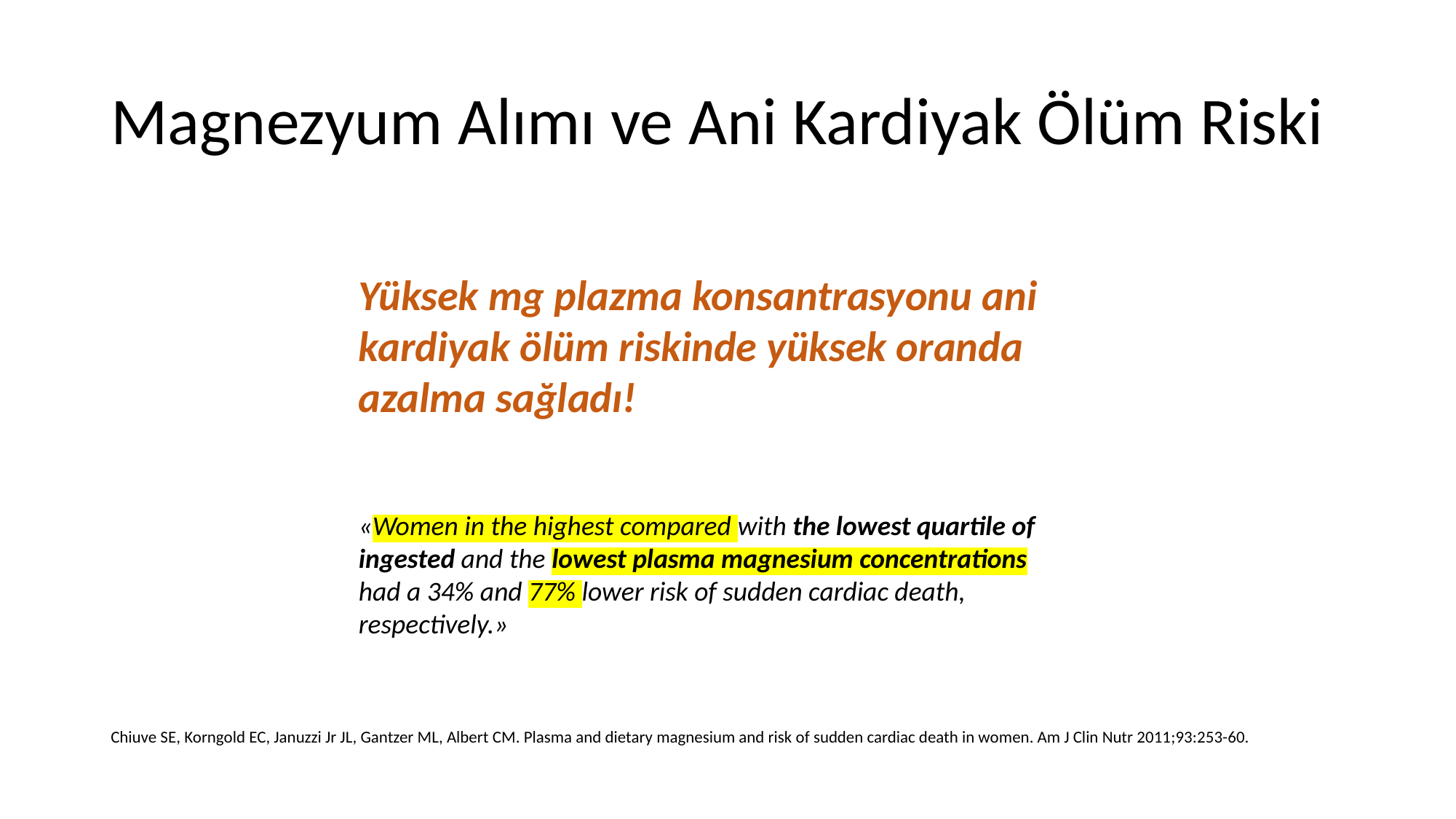

# Magnezyum Alımı ve Ani Kardiyak Ölüm Riski
Yüksek mg plazma konsantrasyonu ani kardiyak ölüm riskinde yüksek oranda azalma sağladı!
«Women in the highest compared with the lowest quartile of ingested and the lowest plasma magnesium concentrations had a 34% and 77% lower risk of sudden cardiac death, respectively.»
Chiuve SE, Korngold EC, Januzzi Jr JL, Gantzer ML, Albert CM. Plasma and dietary magnesium and risk of sudden cardiac death in women. Am J Clin Nutr 2011;93:253-60.